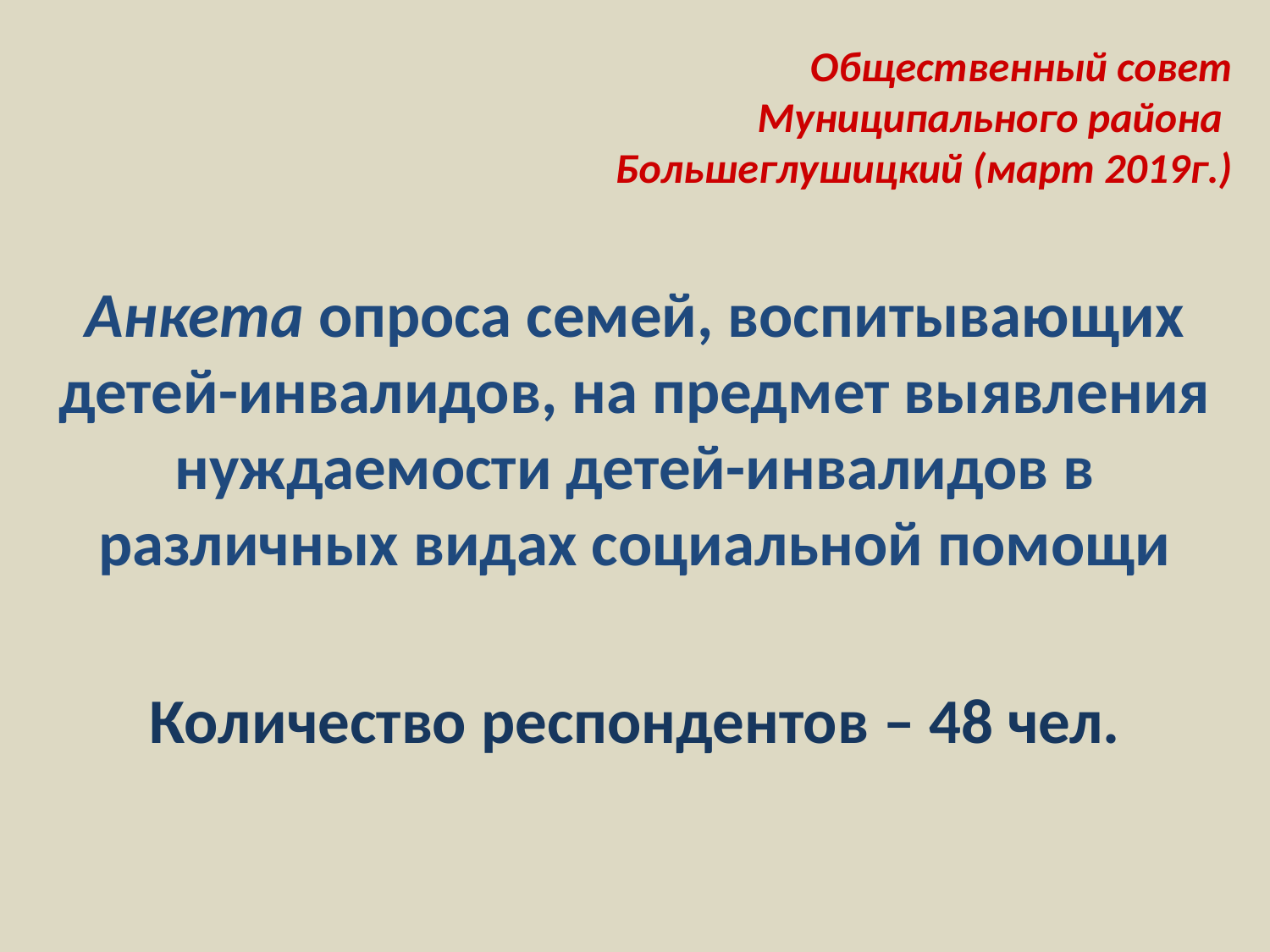

# Общественный совет Муниципального района Большеглушицкий (март 2019г.)
Анкета опроса семей, воспитывающих детей-инвалидов, на предмет выявления нуждаемости детей-инвалидов в различных видах социальной помощи

Количество респондентов – 48 чел.